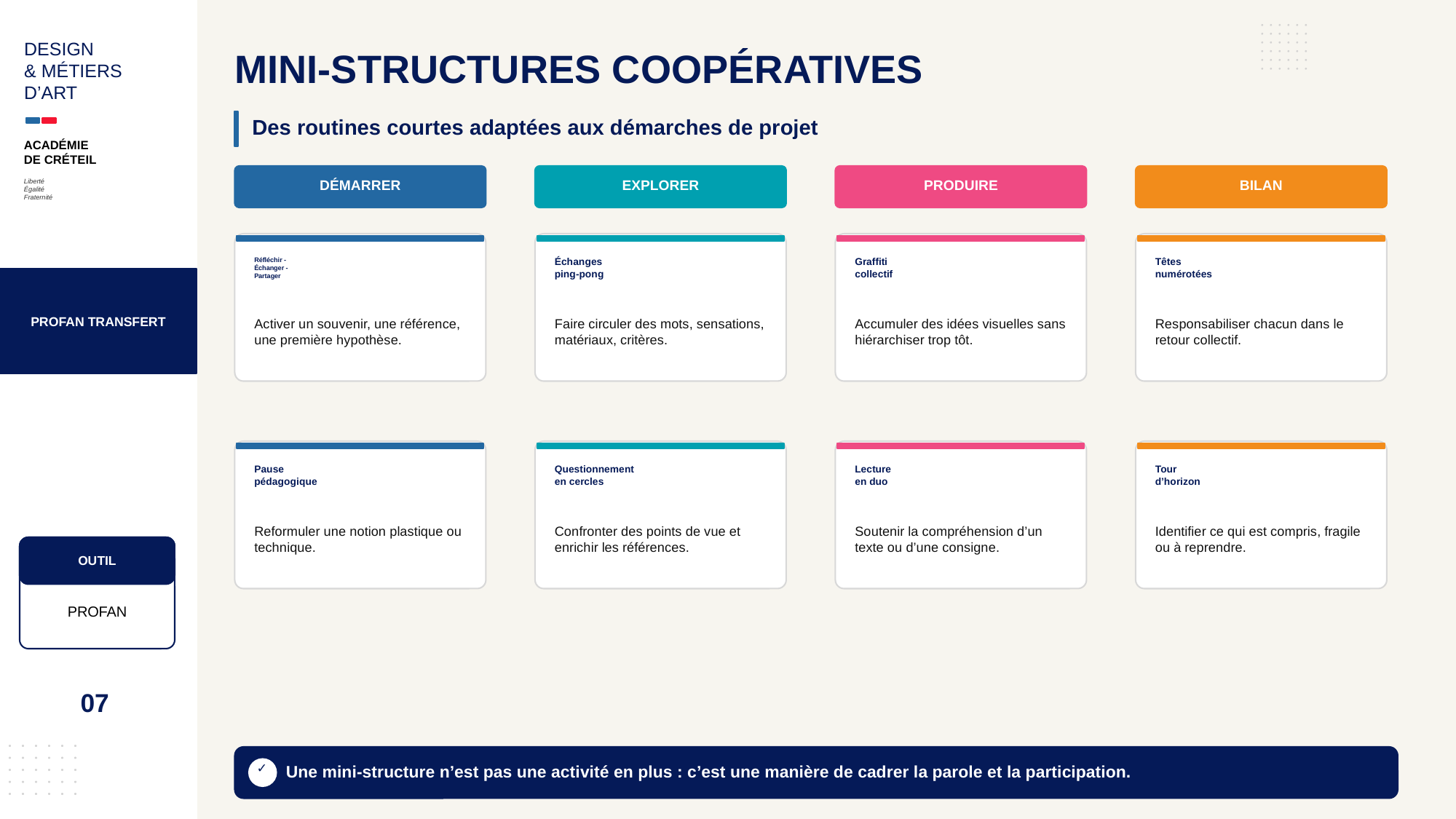

DESIGN
& MÉTIERS
D’ART

MINI-STRUCTURES COOPÉRATIVES

Des routines courtes adaptées aux démarches de projet

ACADÉMIE
DE CRÉTEIL

Liberté
Égalité
Fraternité
DÉMARRER
EXPLORER
PRODUIRE
BILAN

Réfléchir -
Échanger -
Partager
Échanges
ping-pong
Graffiti
collectif
Têtes
numérotées

PROFAN TRANSFERT
Activer un souvenir, une référence, une première hypothèse.
Faire circuler des mots, sensations, matériaux, critères.
Accumuler des idées visuelles sans hiérarchiser trop tôt.
Responsabiliser chacun dans le retour collectif.

Pause
pédagogique
Questionnement
en cercles
Lecture
en duo
Tour
d’horizon
Reformuler une notion plastique ou technique.
Confronter des points de vue et enrichir les références.
Soutenir la compréhension d’un texte ou d’une consigne.
Identifier ce qui est compris, fragile ou à reprendre.

OUTIL
PROFAN
07

Une mini-structure n’est pas une activité en plus : c’est une manière de cadrer la parole et la participation.

✓